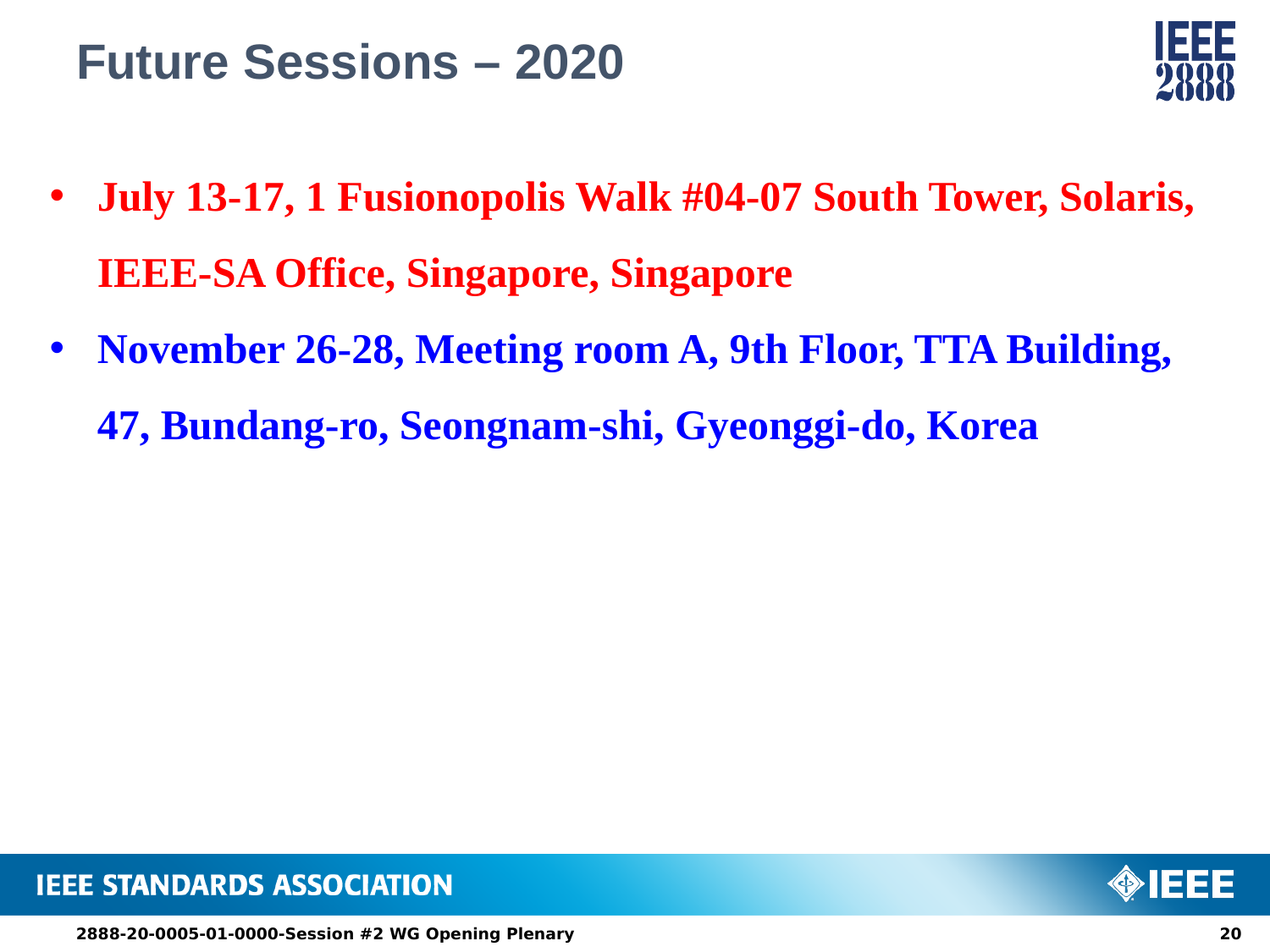

# Future Sessions – 2020
July 13-17, 1 Fusionopolis Walk #04-07 South Tower, Solaris, IEEE-SA Office, Singapore, Singapore
November 26-28, Meeting room A, 9th Floor, TTA Building, 47, Bundang-ro, Seongnam-shi, Gyeonggi-do, Korea
2888-20-0005-01-0000-Session #2 WG Opening Plenary
20